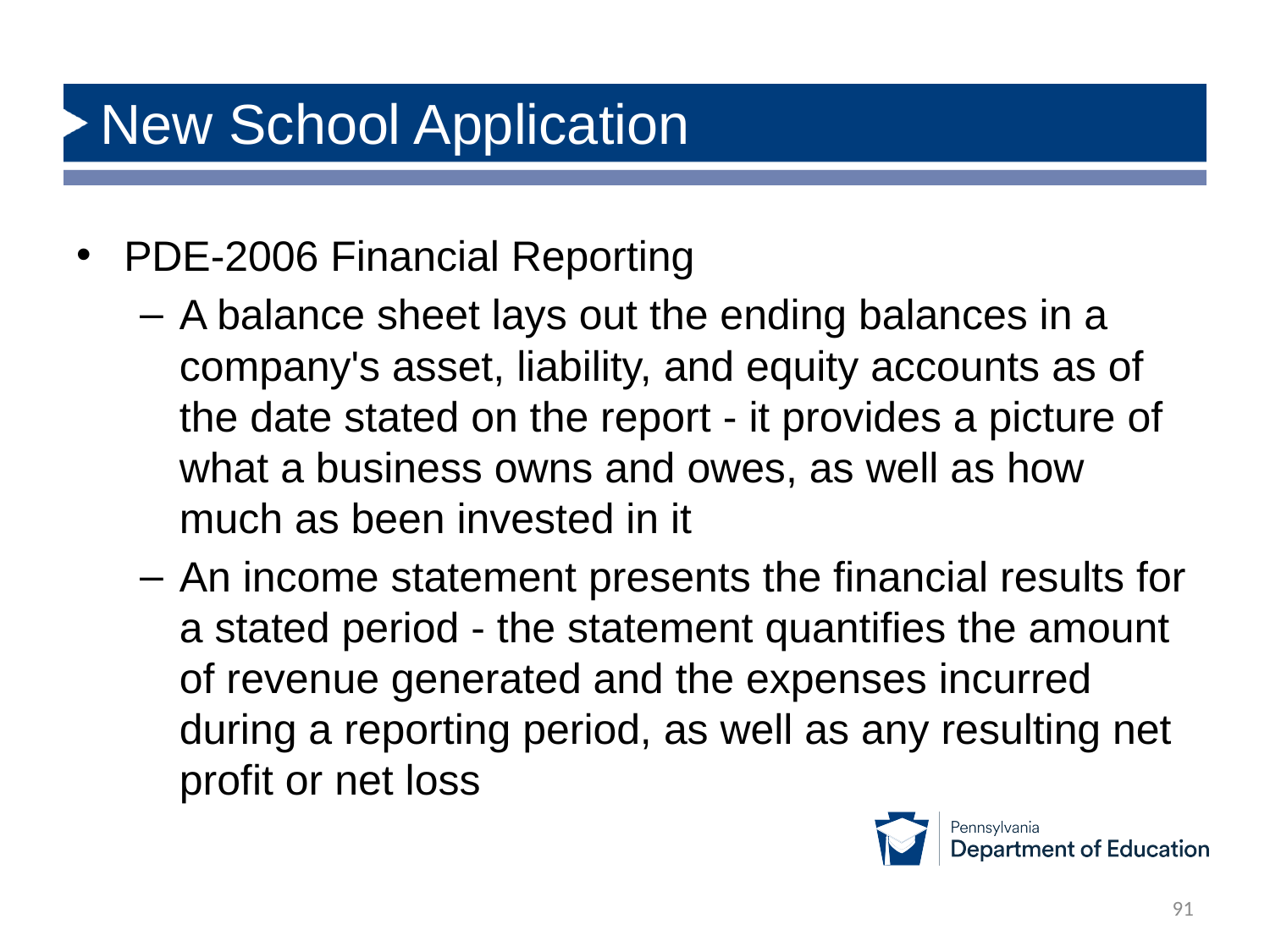

# New School Application
PDE-2006 Financial Reporting
A balance sheet lays out the ending balances in a company's asset, liability, and equity accounts as of the date stated on the report - it provides a picture of what a business owns and owes, as well as how much as been invested in it
An income statement presents the financial results for a stated period - the statement quantifies the amount of revenue generated and the expenses incurred during a reporting period, as well as any resulting net profit or net loss

91